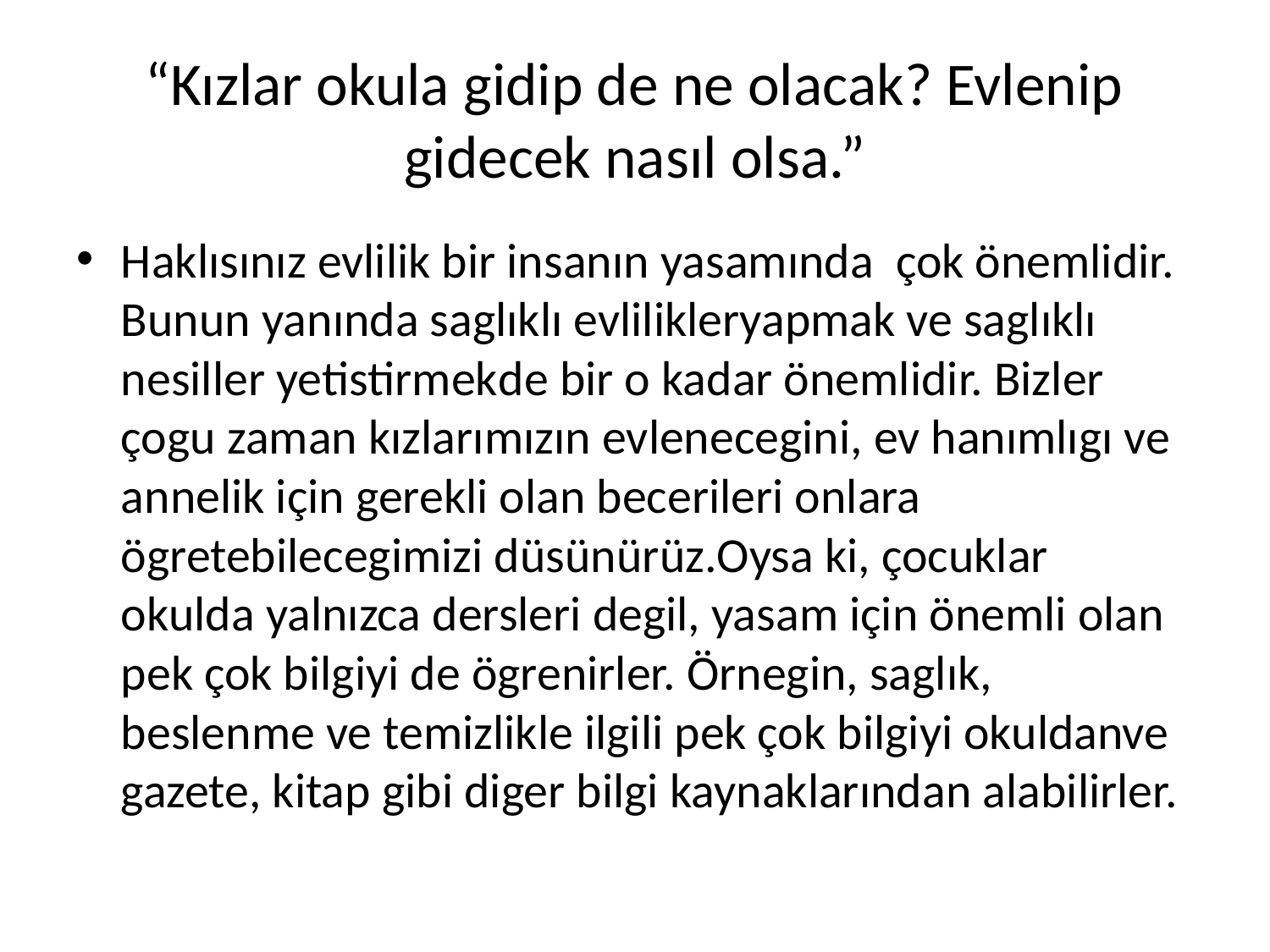

# “Kızlar okula gidip de ne olacak? Evlenip gidecek nasıl olsa.”
Haklısınız evlilik bir insanın yasamında  çok önemlidir. Bunun yanında saglıklı evlilikleryapmak ve saglıklı nesiller yetistirmekde bir o kadar önemlidir. Bizler çogu zaman kızlarımızın evlenecegini, ev hanımlıgı ve annelik için gerekli olan becerileri onlara ögretebilecegimizi düsünürüz.Oysa ki, çocuklar okulda yalnızca dersleri degil, yasam için önemli olan pek çok bilgiyi de ögrenirler. Örnegin, saglık, beslenme ve temizlikle ilgili pek çok bilgiyi okuldanve gazete, kitap gibi diger bilgi kaynaklarından alabilirler.